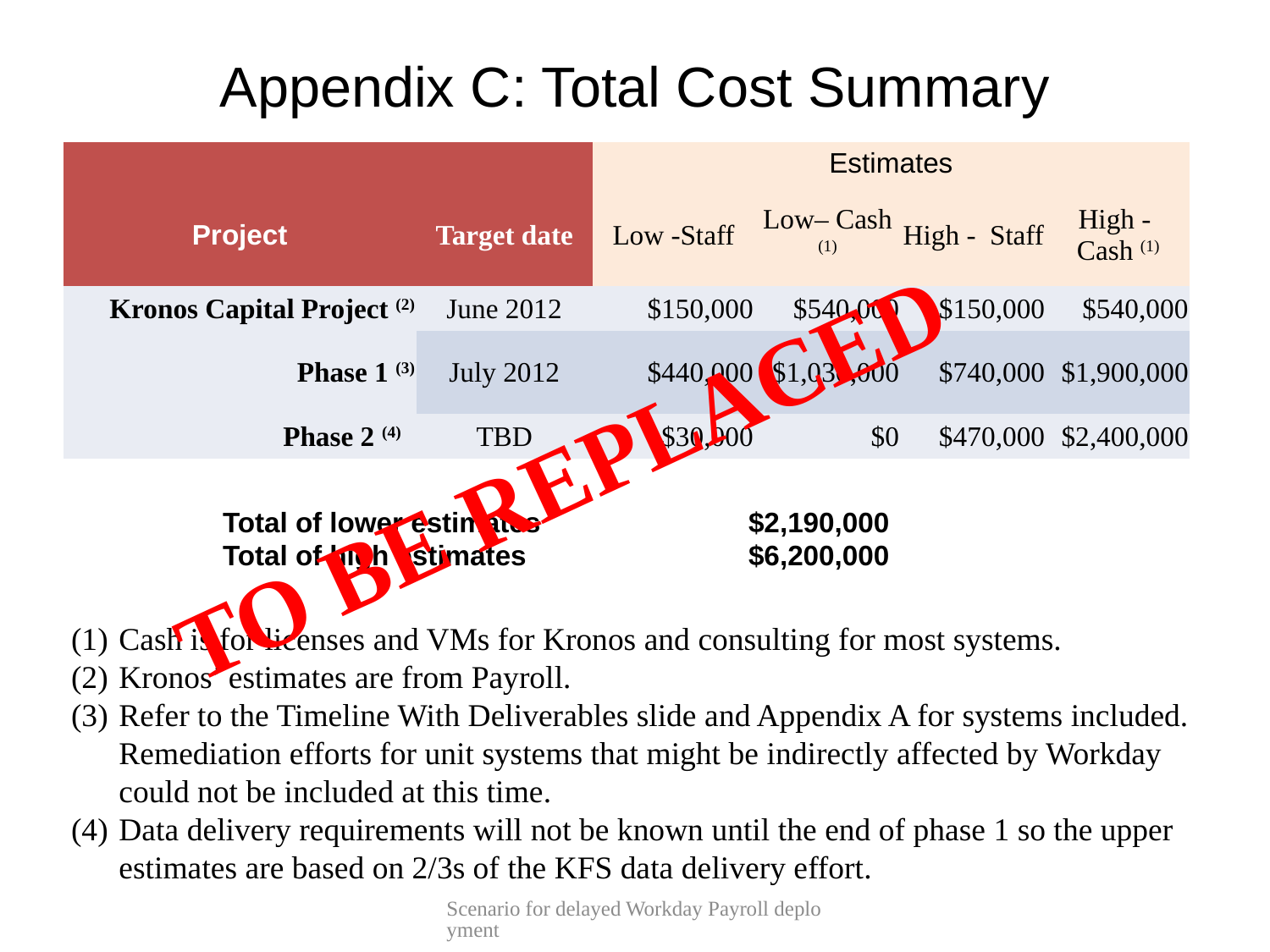

# Appendix C: Total Cost Summary
|  |  | Estimates |  |  |  |
| --- | --- | --- | --- | --- | --- |
| Project | Target date | Low -Staff | Low– Cash (1) | High - Staff | High - Cash (1) |
| Kronos Capital Project (2) | June 2012 | $150,000 | $540,000 | $150,000 | $540,000 |
| Phase 1 (3) | July 2012 | $440,000 | $1,030,000 | $740,000 | $1,900,000 |
| Phase 2 (4) | TBD | $30,000 | $0 | $470,000 | $2,400,000 |
TO BE REPLACED
| Total of lower estimates | $2,190,000 |
| --- | --- |
| Total of high estimates | $6,200,000 |
Cash is for licenses and VMs for Kronos and consulting for most systems.
Kronos’ estimates are from Payroll.
Refer to the Timeline With Deliverables slide and Appendix A for systems included. Remediation efforts for unit systems that might be indirectly affected by Workday could not be included at this time.
Data delivery requirements will not be known until the end of phase 1 so the upper estimates are based on 2/3s of the KFS data delivery effort.
Scenario for delayed Workday Payroll deployment